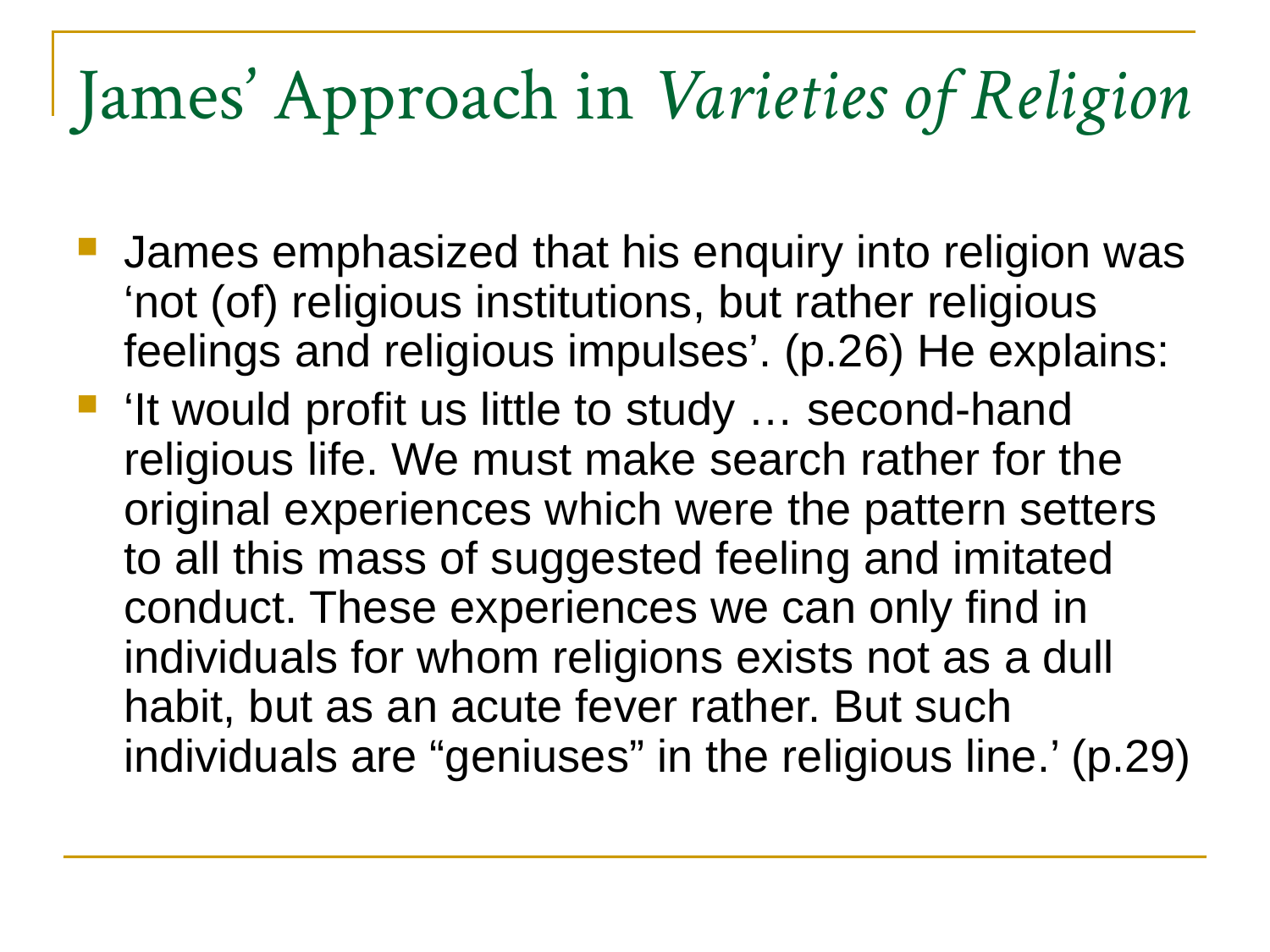

# James’ Approach in Varieties of Religion
James emphasized that his enquiry into religion was ‘not (of) religious institutions, but rather religious feelings and religious impulses’. (p.26) He explains:
‘It would profit us little to study … second-hand religious life. We must make search rather for the original experiences which were the pattern setters to all this mass of suggested feeling and imitated conduct. These experiences we can only find in individuals for whom religions exists not as a dull habit, but as an acute fever rather. But such individuals are “geniuses” in the religious line.’ (p.29)